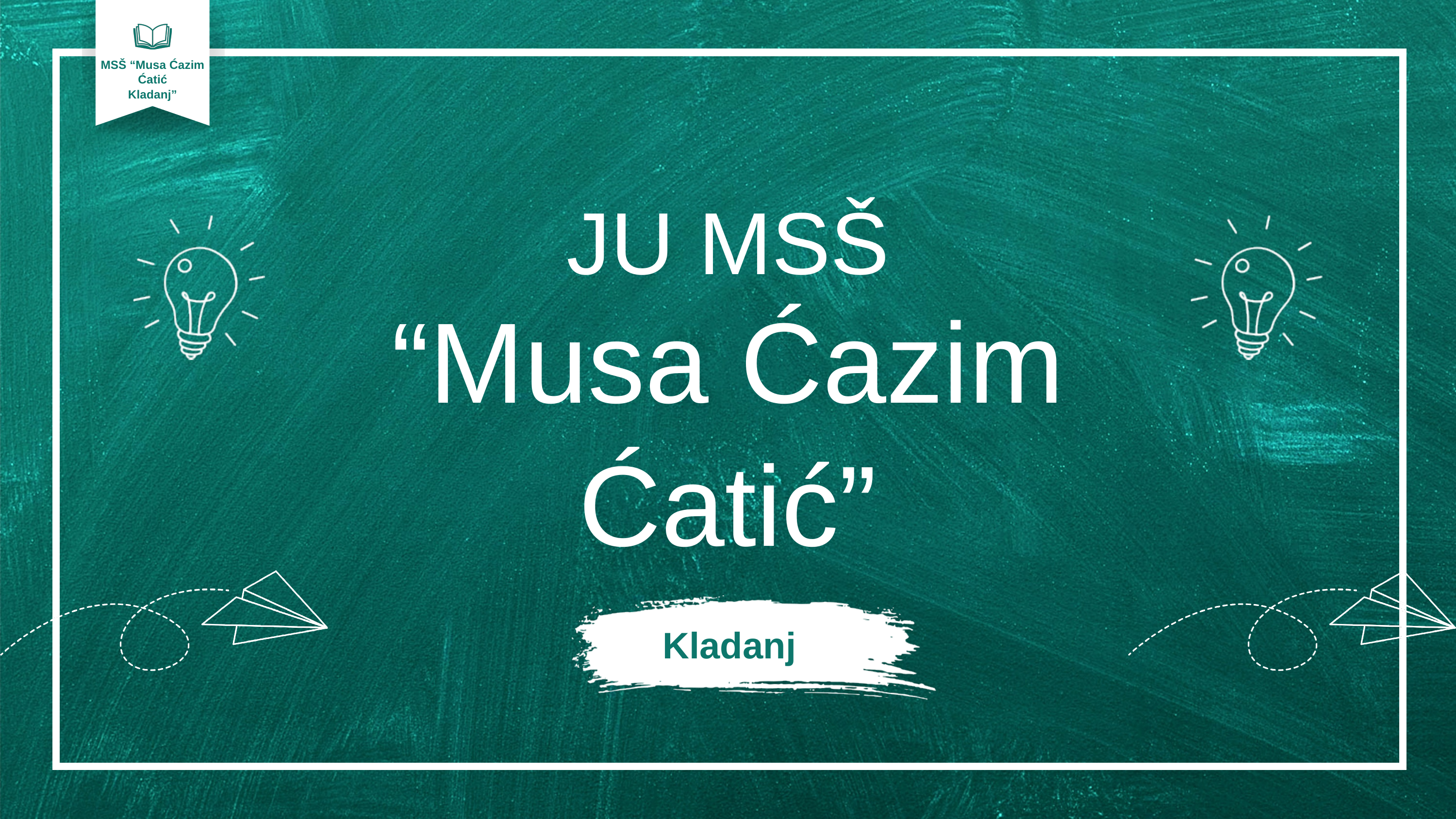

MSŠ “Musa Ćazim Ćatić
Kladanj”

JU MSŠ

“Musa Ćazim Ćatić”

Kladanj